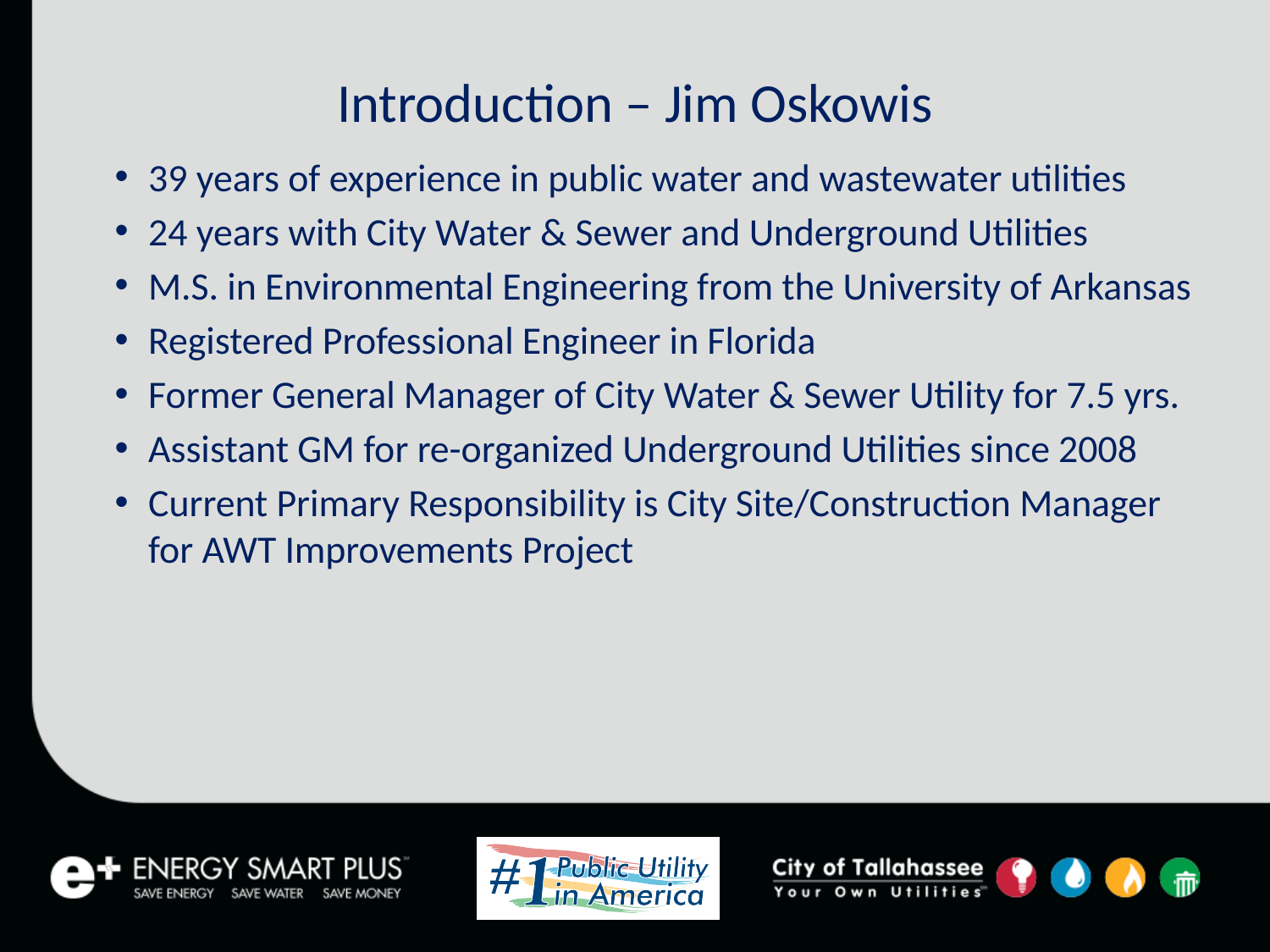

# Introduction – Jim Oskowis
39 years of experience in public water and wastewater utilities
24 years with City Water & Sewer and Underground Utilities
M.S. in Environmental Engineering from the University of Arkansas
Registered Professional Engineer in Florida
Former General Manager of City Water & Sewer Utility for 7.5 yrs.
Assistant GM for re-organized Underground Utilities since 2008
Current Primary Responsibility is City Site/Construction Manager for AWT Improvements Project